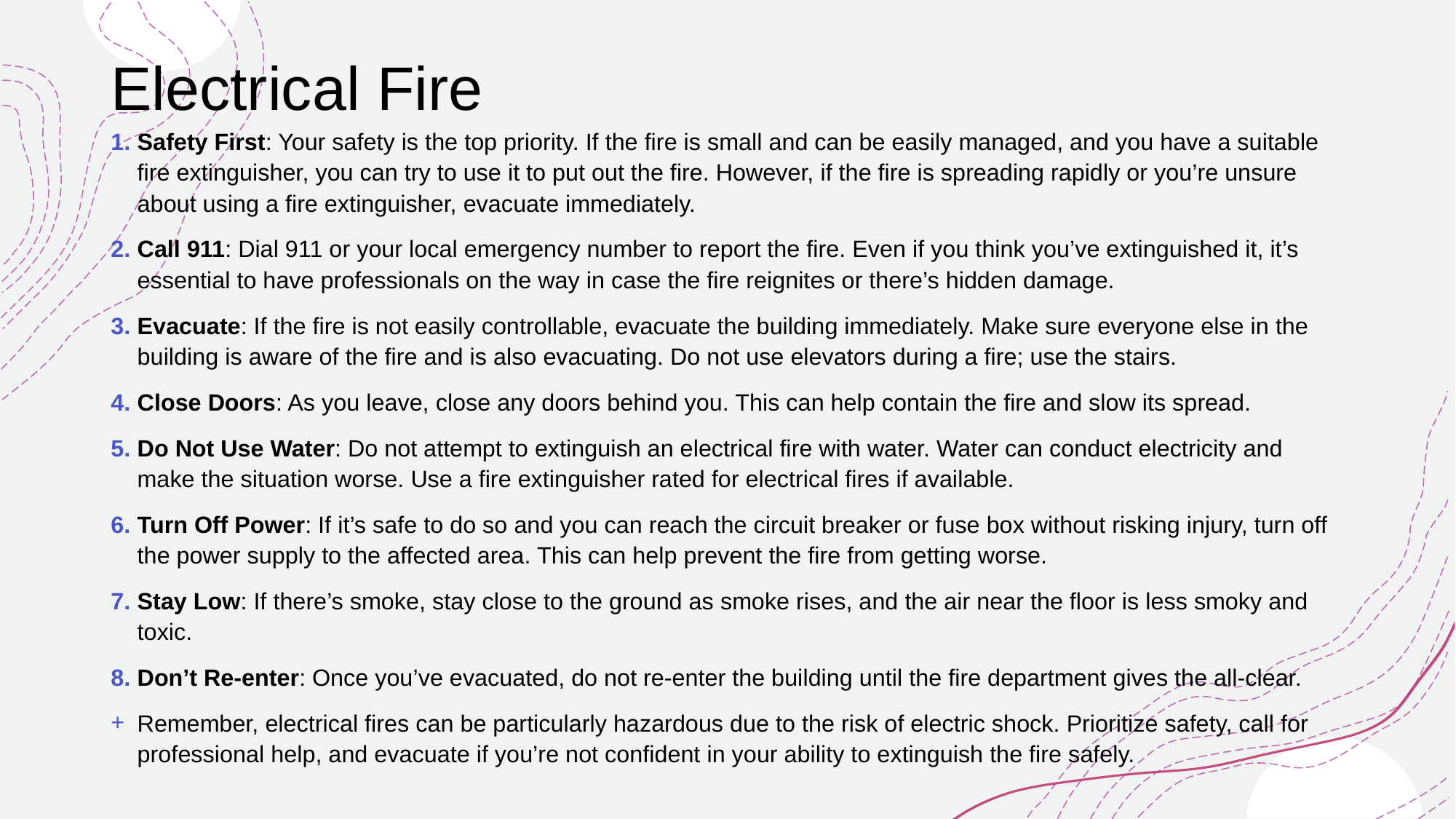

# Electrical Fire
Safety First: Your safety is the top priority. If the fire is small and can be easily managed, and you have a suitable fire extinguisher, you can try to use it to put out the fire. However, if the fire is spreading rapidly or you’re unsure about using a fire extinguisher, evacuate immediately.
Call 911: Dial 911 or your local emergency number to report the fire. Even if you think you’ve extinguished it, it’s essential to have professionals on the way in case the fire reignites or there’s hidden damage.
Evacuate: If the fire is not easily controllable, evacuate the building immediately. Make sure everyone else in the building is aware of the fire and is also evacuating. Do not use elevators during a fire; use the stairs.
Close Doors: As you leave, close any doors behind you. This can help contain the fire and slow its spread.
Do Not Use Water: Do not attempt to extinguish an electrical fire with water. Water can conduct electricity and make the situation worse. Use a fire extinguisher rated for electrical fires if available.
Turn Off Power: If it’s safe to do so and you can reach the circuit breaker or fuse box without risking injury, turn off the power supply to the affected area. This can help prevent the fire from getting worse.
Stay Low: If there’s smoke, stay close to the ground as smoke rises, and the air near the floor is less smoky and toxic.
Don’t Re-enter: Once you’ve evacuated, do not re-enter the building until the fire department gives the all-clear.
Remember, electrical fires can be particularly hazardous due to the risk of electric shock. Prioritize safety, call for professional help, and evacuate if you’re not confident in your ability to extinguish the fire safely.